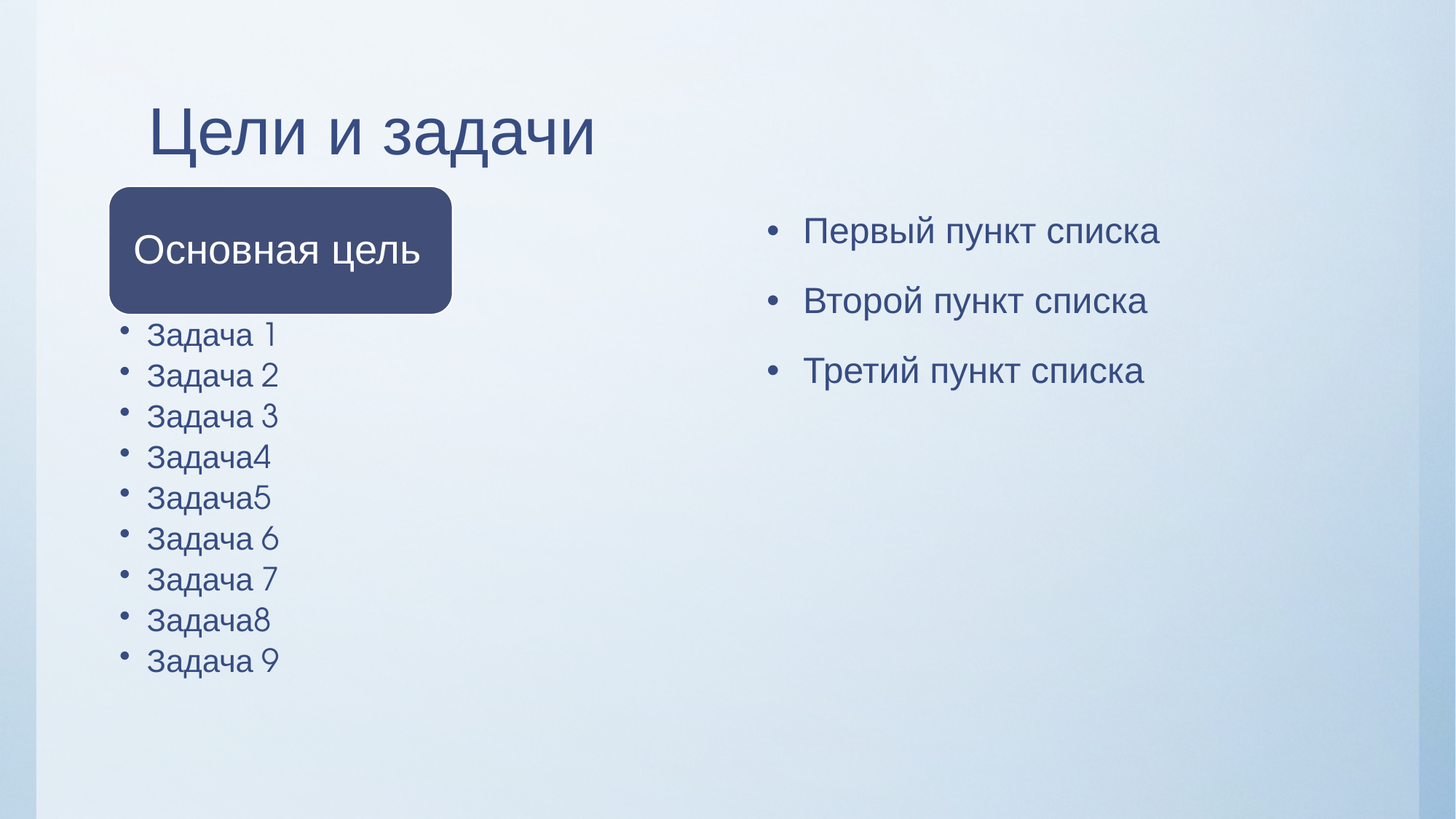

# Цели и задачи
Основная цель
Задача 1
Задача 2
Задача 3
Задача4
Задача5
Задача 6
Задача 7
Задача8
Задача 9
Первый пункт списка
Второй пункт списка
Третий пункт списка